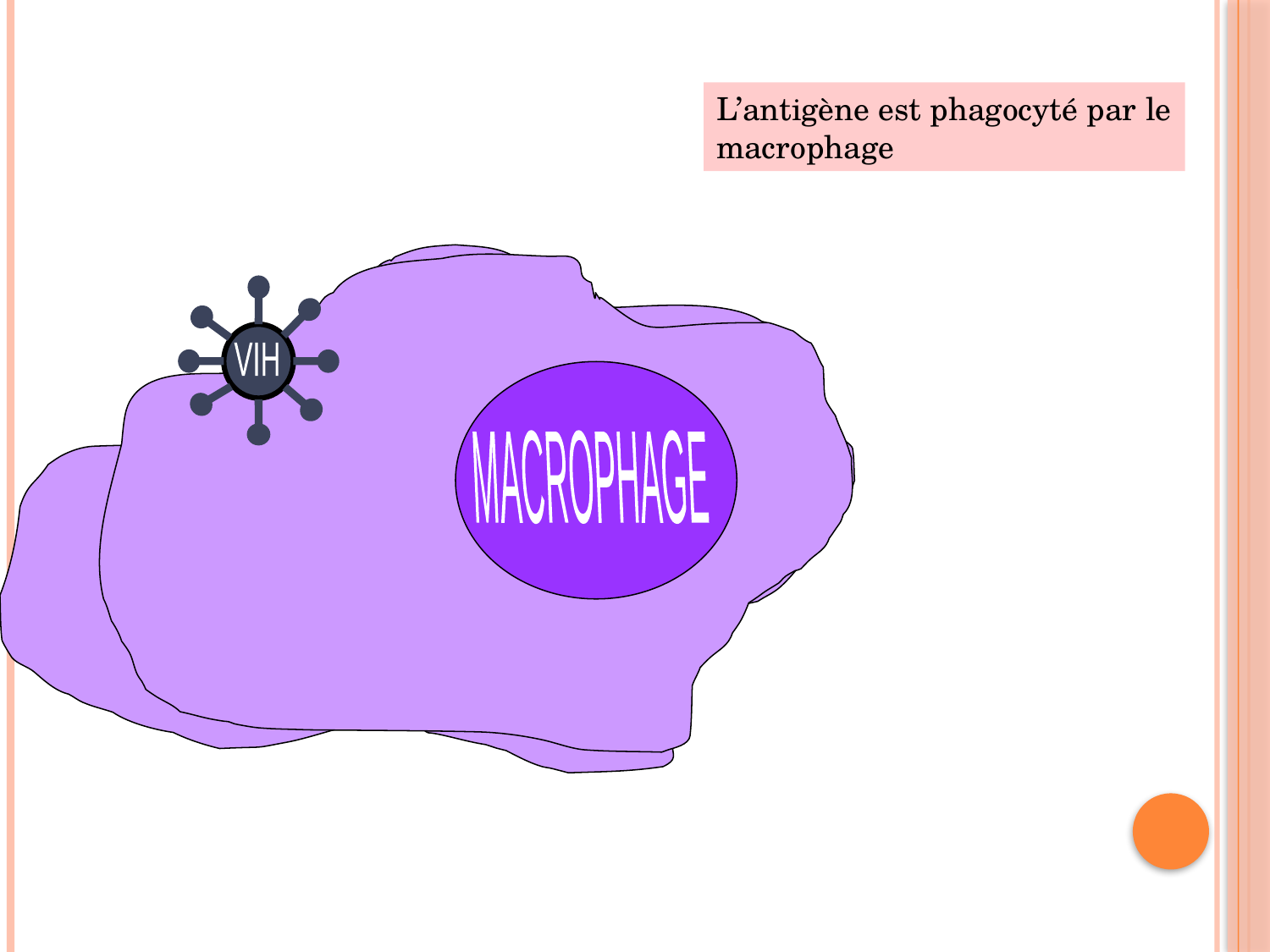

L’antigène est phagocyté par le macrophage

VIH

MACROPHAGE
MACROPHAGE